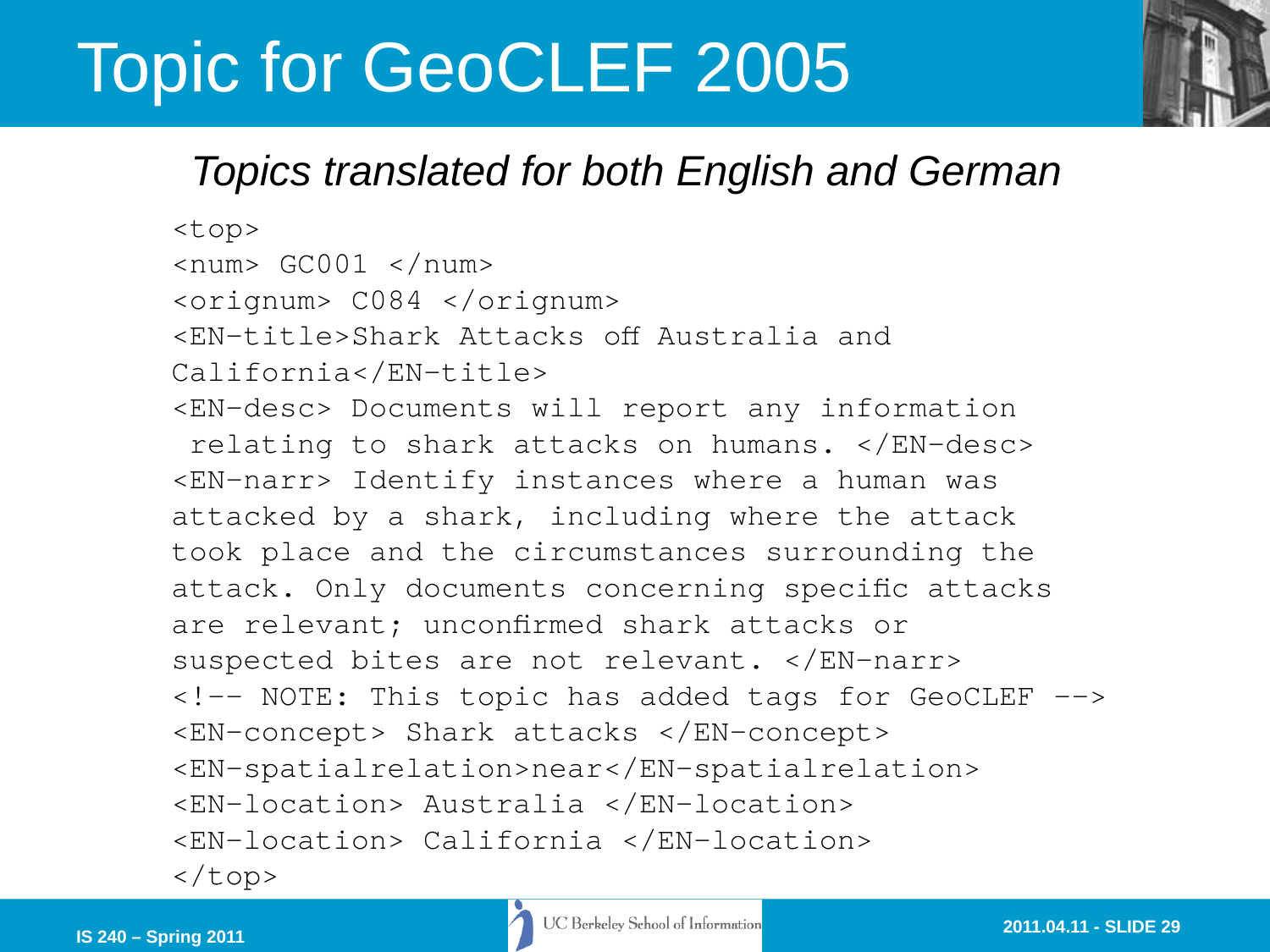

# Topic for GeoCLEF 2005
Topics translated for both English and German

<top>
<num> GC001 </num>
<orignum> C084 </orignum>
<EN-title>Shark Attacks off Australia and
California</EN-title>
<EN-desc> Documents will report any information
 relating to shark attacks on humans. </EN-desc>
<EN-narr> Identify instances where a human was
attacked by a shark, including where the attack
took place and the circumstances surrounding the
attack. Only documents concerning specific attacks
are relevant; unconfirmed shark attacks or
suspected bites are not relevant. </EN-narr>
<!-- NOTE: This topic has added tags for GeoCLEF -->
<EN-concept> Shark attacks </EN-concept>
<EN-spatialrelation>near</EN-spatialrelation>
<EN-location> Australia </EN-location>
<EN-location> California </EN-location>
</top>

IS 240 – Spring 2011